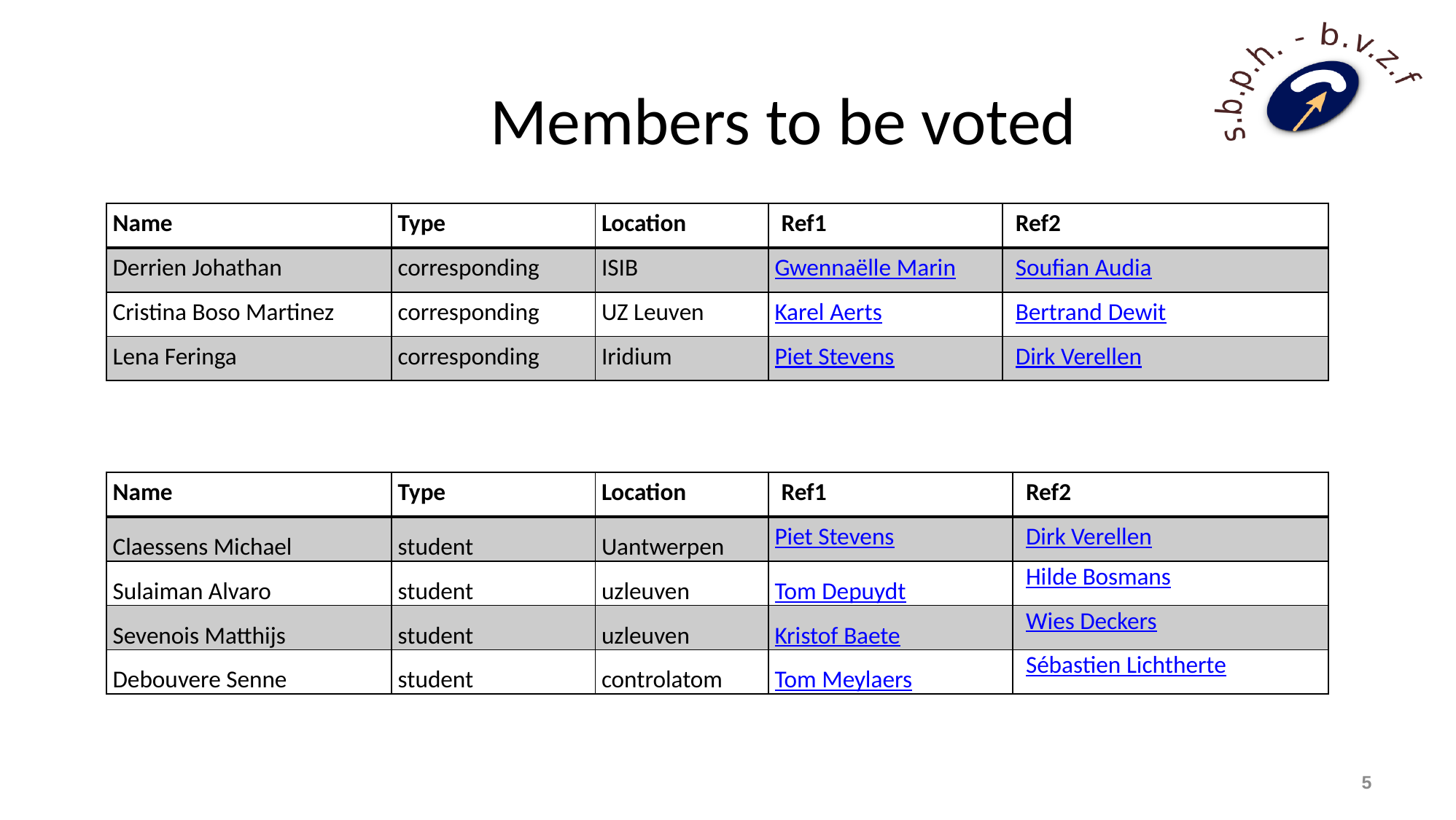

Members to be voted
| Name | Type | Location | Ref1 | Ref2 |
| --- | --- | --- | --- | --- |
| Derrien Johathan | corresponding | ISIB | Gwennaëlle Marin | Soufian Audia |
| Cristina Boso Martinez | corresponding | UZ Leuven | Karel Aerts | Bertrand Dewit |
| Lena Feringa | corresponding | Iridium | Piet Stevens | Dirk Verellen |
| Name | Type | Location | Ref1 | Ref2 |
| --- | --- | --- | --- | --- |
| Claessens Michael | student | Uantwerpen | Piet Stevens | Dirk Verellen |
| Sulaiman Alvaro | student | uzleuven | Tom Depuydt | Hilde Bosmans |
| Sevenois Matthijs | student | uzleuven | Kristof Baete | Wies Deckers |
| Debouvere Senne | student | controlatom | Tom Meylaers | Sébastien Lichtherte |
5